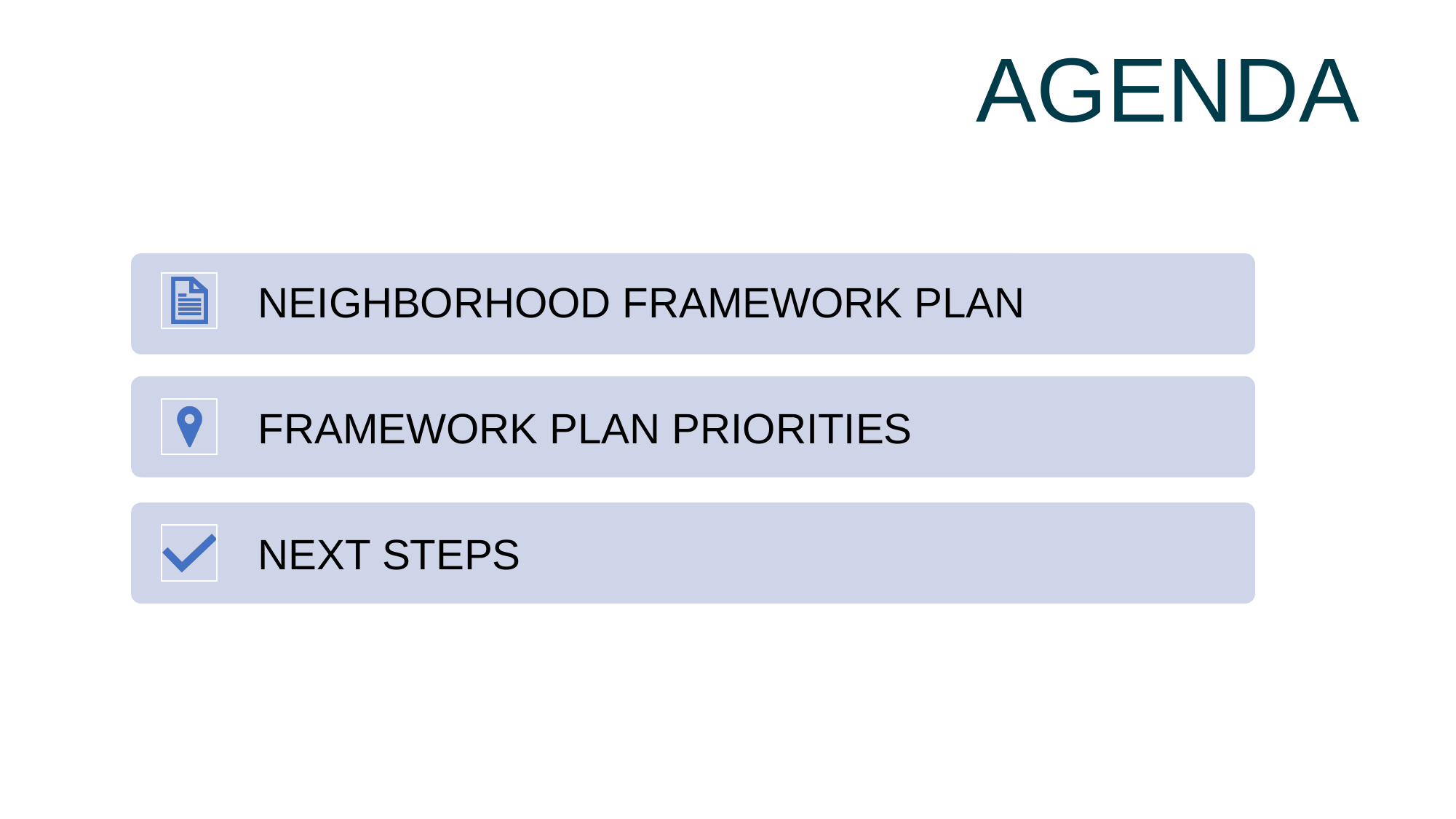

AGENDA
NEIGHBORHOOD FRAMEWORK PLAN
FRAMEWORK PLAN PRIORITIES
NEXT STEPS